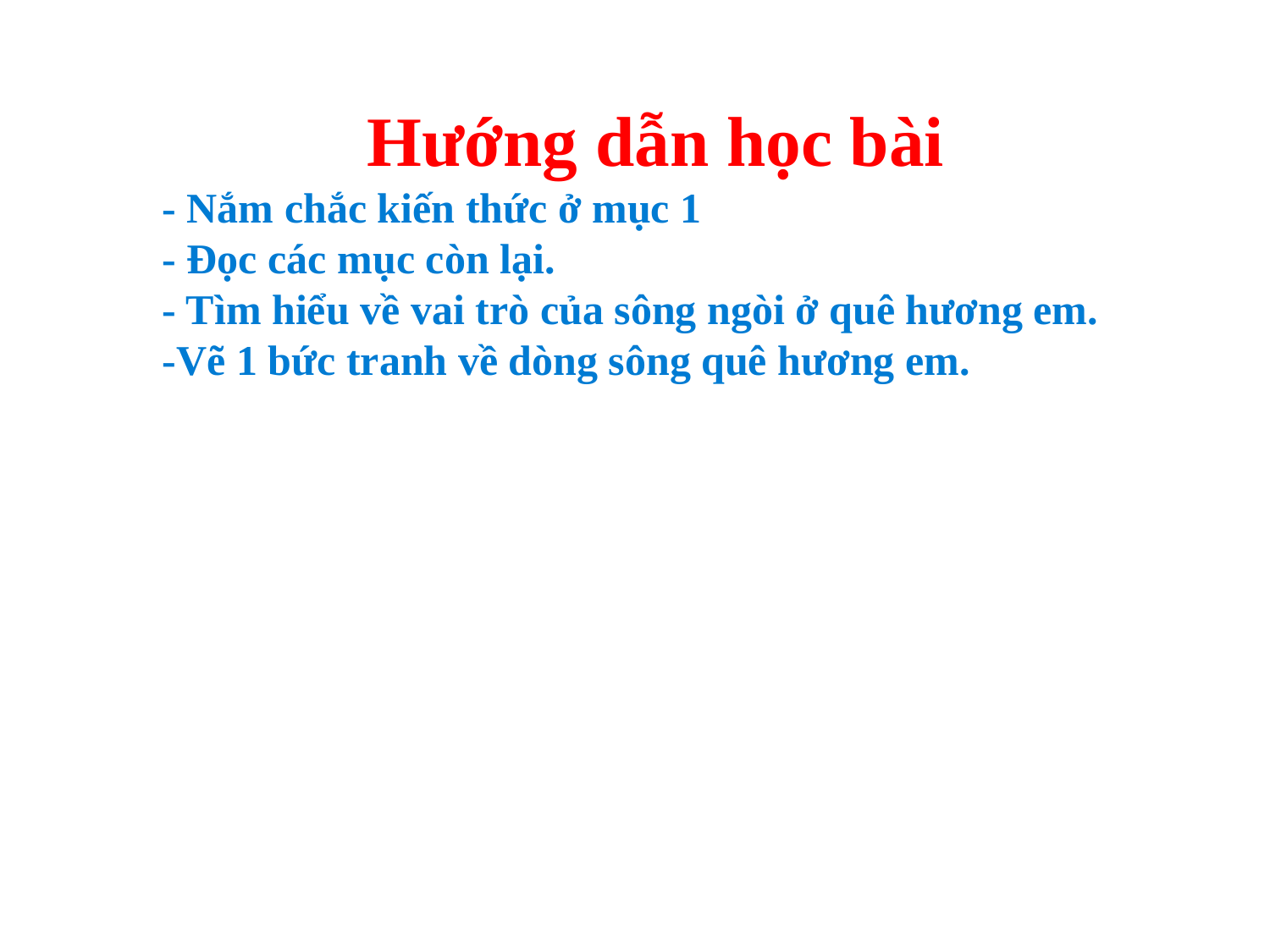

Hướng dẫn học bài
- Nắm chắc kiến thức ở mục 1
- Đọc các mục còn lại.
- Tìm hiểu về vai trò của sông ngòi ở quê hương em.
-Vẽ 1 bức tranh về dòng sông quê hương em.